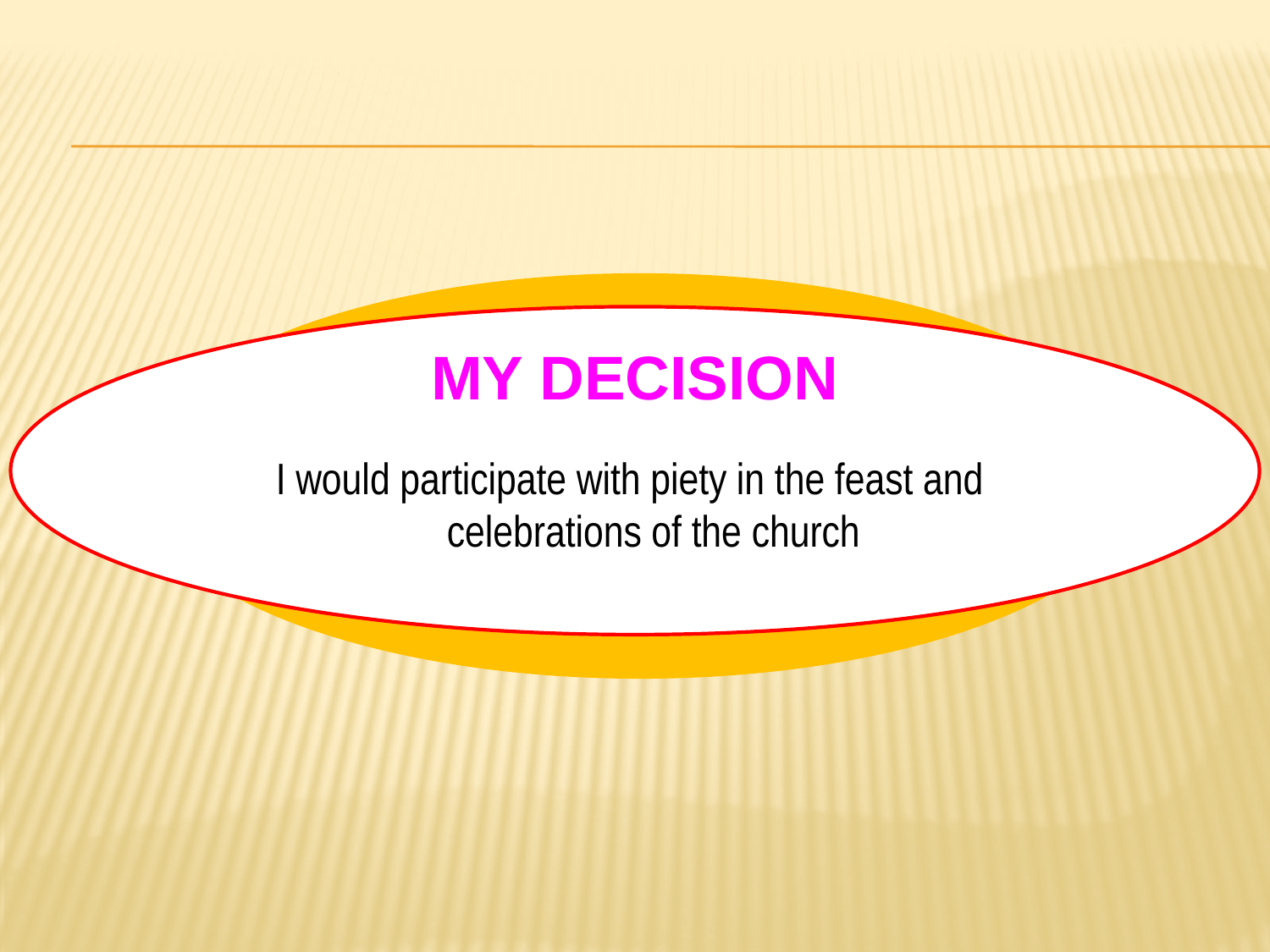

# MY DECISION
I would participate with piety in the feast and celebrations of the church